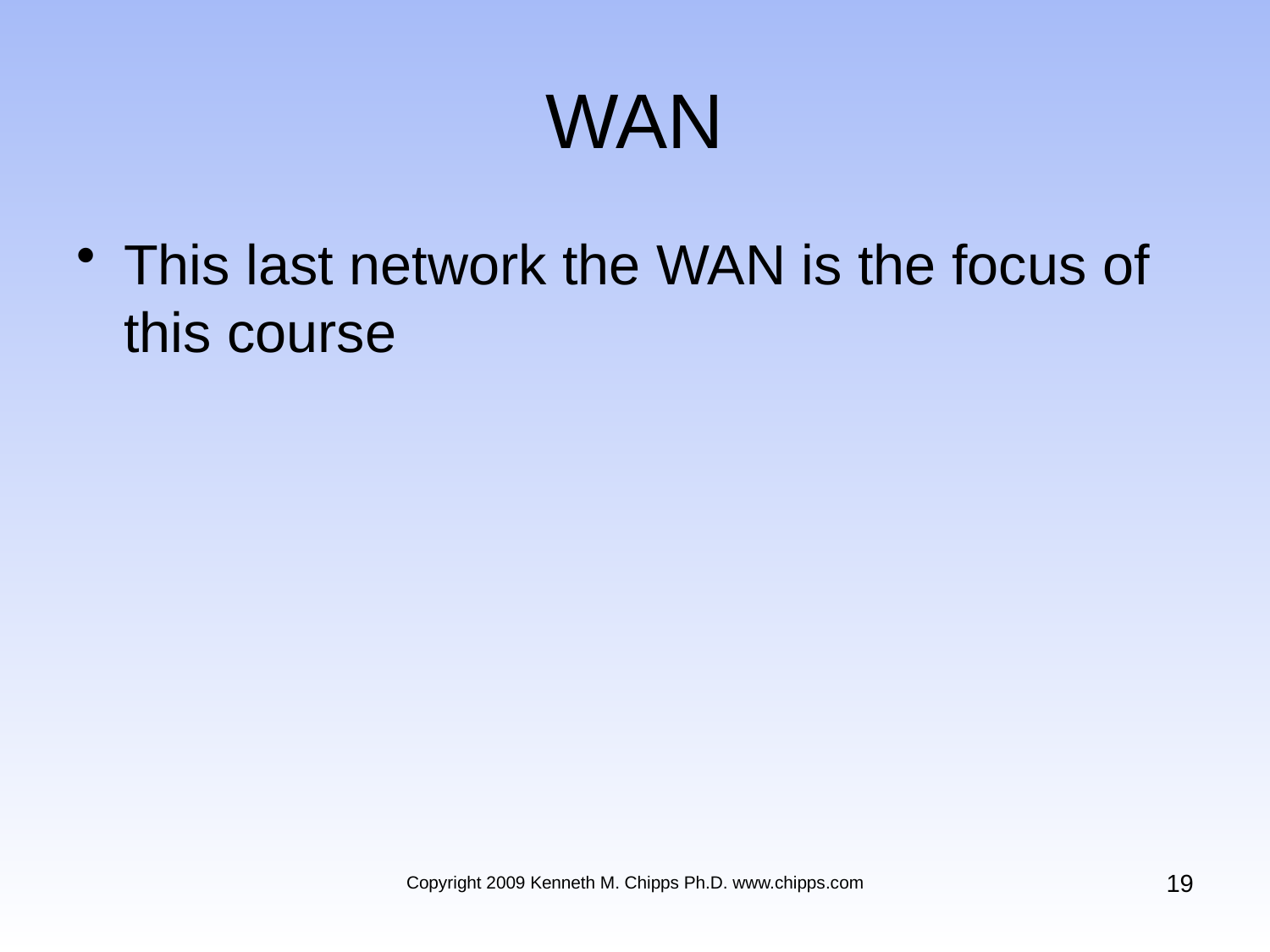

# WAN
This last network the WAN is the focus of this course
19
Copyright 2009 Kenneth M. Chipps Ph.D. www.chipps.com